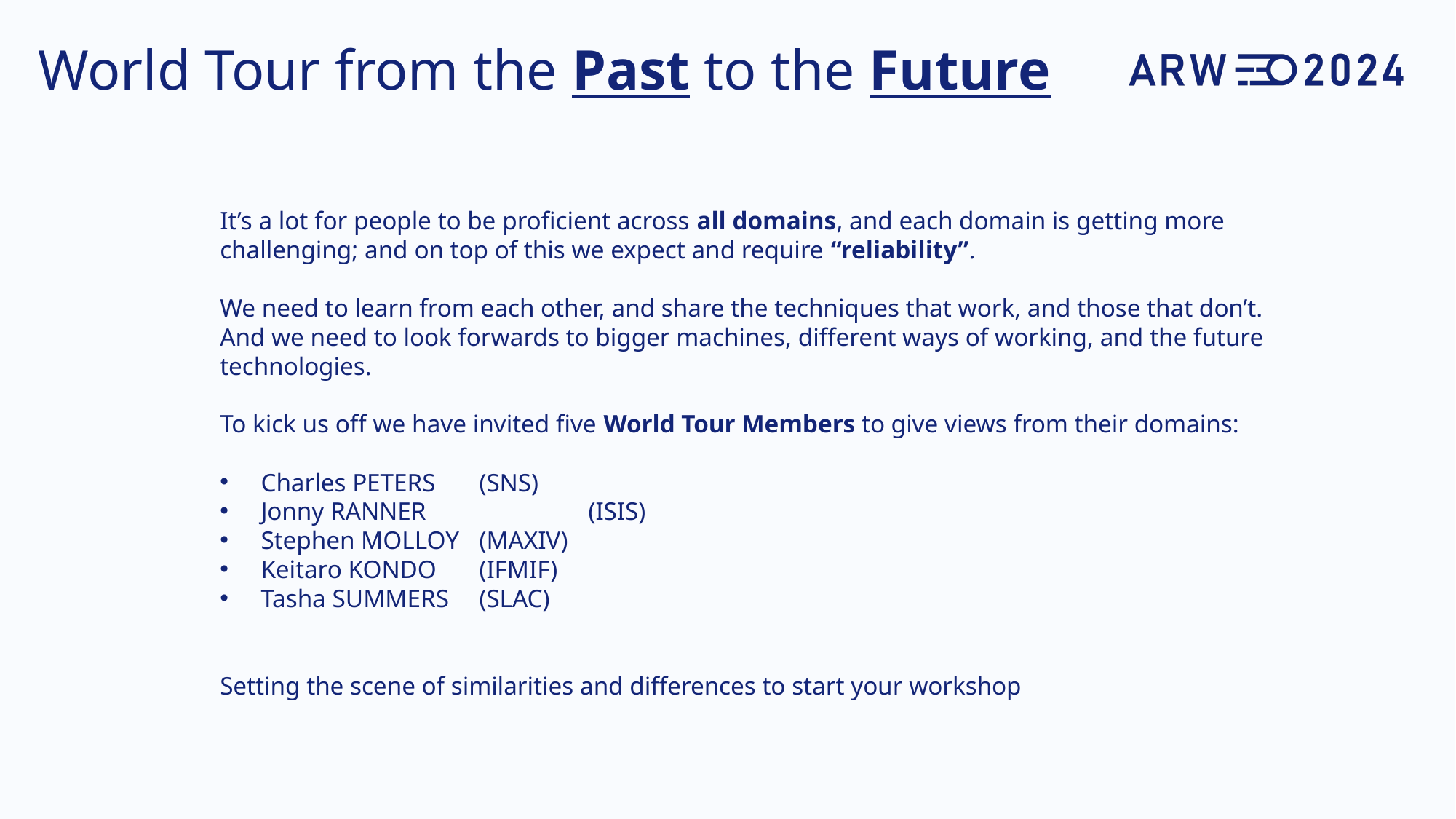

# World Tour from the Past to the Future
It’s a lot for people to be proficient across all domains, and each domain is getting more challenging; and on top of this we expect and require “reliability”.

We need to learn from each other, and share the techniques that work, and those that don’t. And we need to look forwards to bigger machines, different ways of working, and the future technologies.

To kick us off we have invited five World Tour Members to give views from their domains:

Charles PETERS 	(SNS)
Jonny RANNER 		(ISIS)
Stephen MOLLOY 	(MAXIV)
Keitaro KONDO 	(IFMIF)
Tasha SUMMERS 	(SLAC)

Setting the scene of similarities and differences to start your workshop